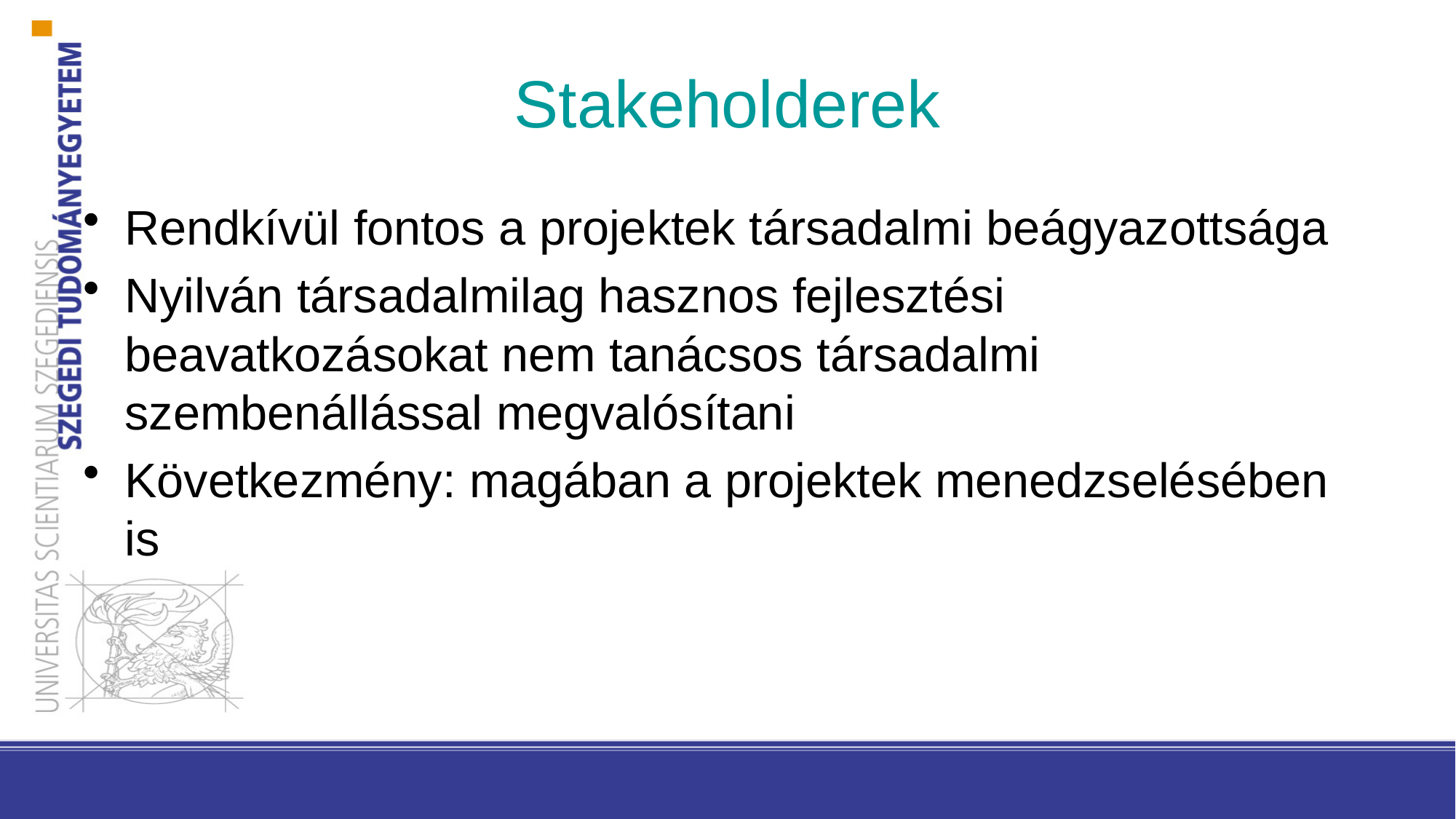

# Stakeholderek
Rendkívül fontos a projektek társadalmi beágyazottsága
Nyilván társadalmilag hasznos fejlesztési beavatkozásokat nem tanácsos társadalmi szembenállással megvalósítani
Következmény: magában a projektek menedzselésében is